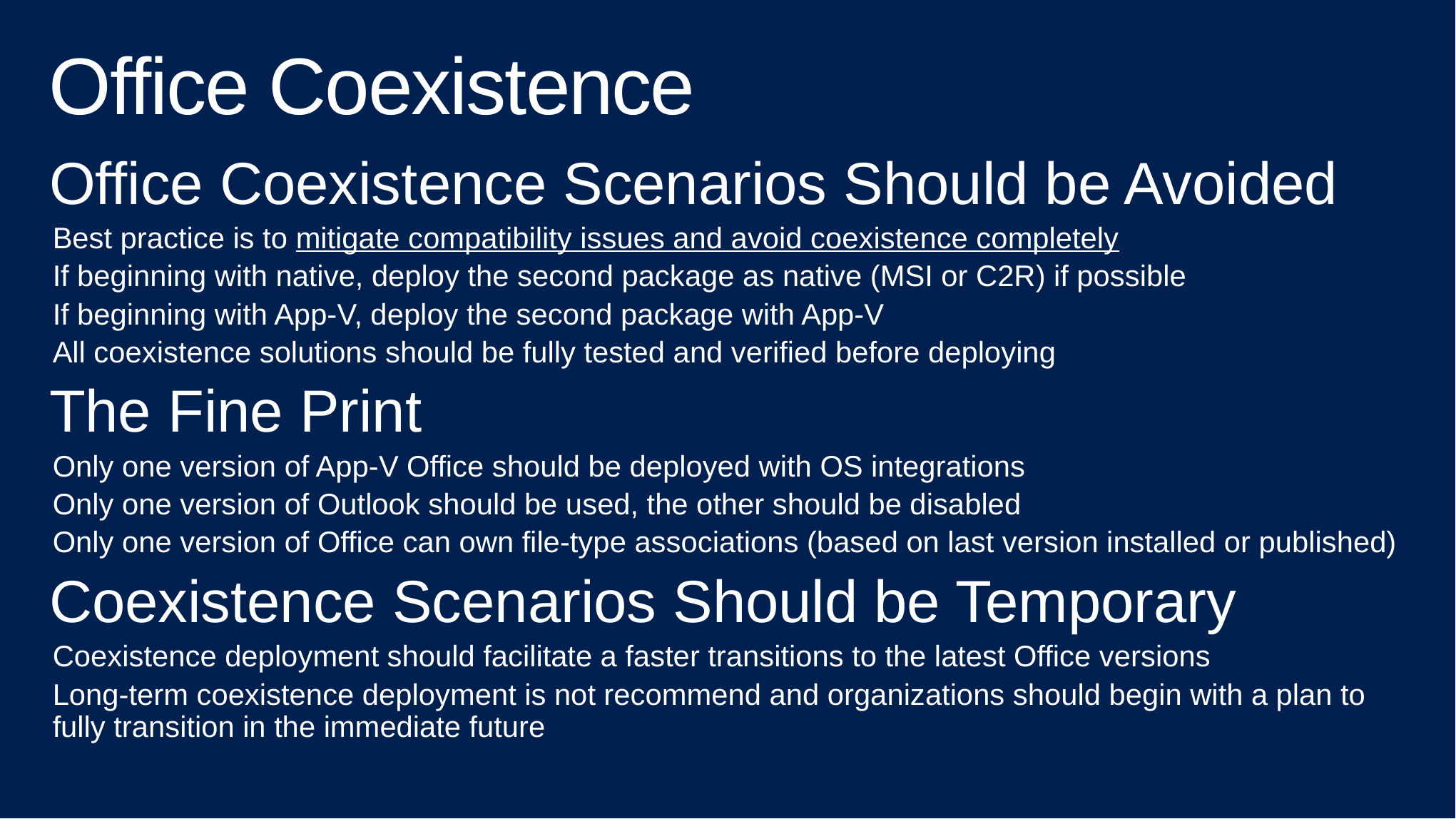

# Office Coexistence
Office Coexistence Scenarios Should be Avoided
Best practice is to mitigate compatibility issues and avoid coexistence completely
If beginning with native, deploy the second package as native (MSI or C2R) if possible
If beginning with App-V, deploy the second package with App-V
All coexistence solutions should be fully tested and verified before deploying
The Fine Print
Only one version of App-V Office should be deployed with OS integrations
Only one version of Outlook should be used, the other should be disabled
Only one version of Office can own file-type associations (based on last version installed or published)
Coexistence Scenarios Should be Temporary
Coexistence deployment should facilitate a faster transitions to the latest Office versions
Long-term coexistence deployment is not recommend and organizations should begin with a plan to fully transition in the immediate future